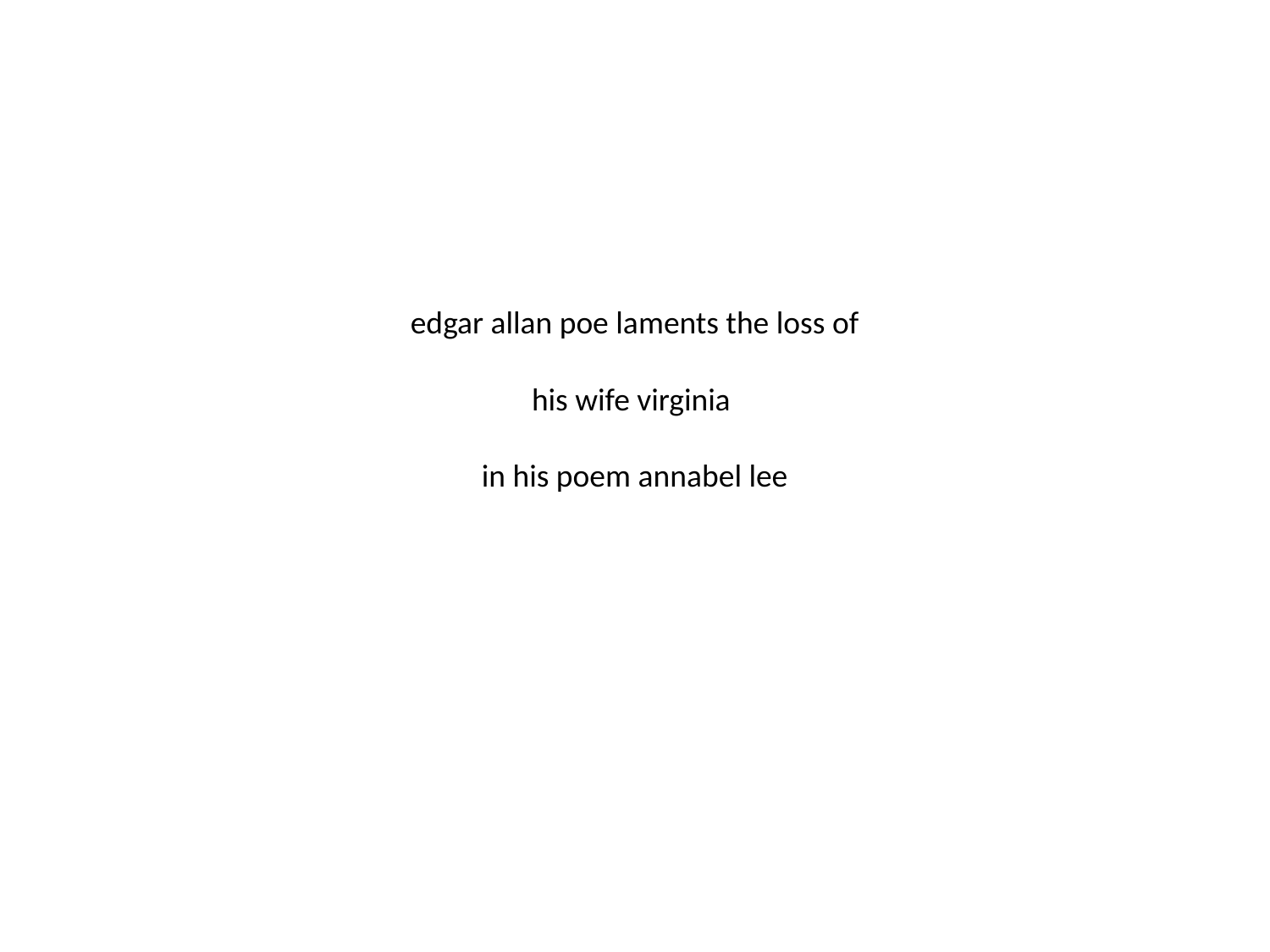

# edgar allan poe laments the loss of his wife virginia in his poem annabel lee